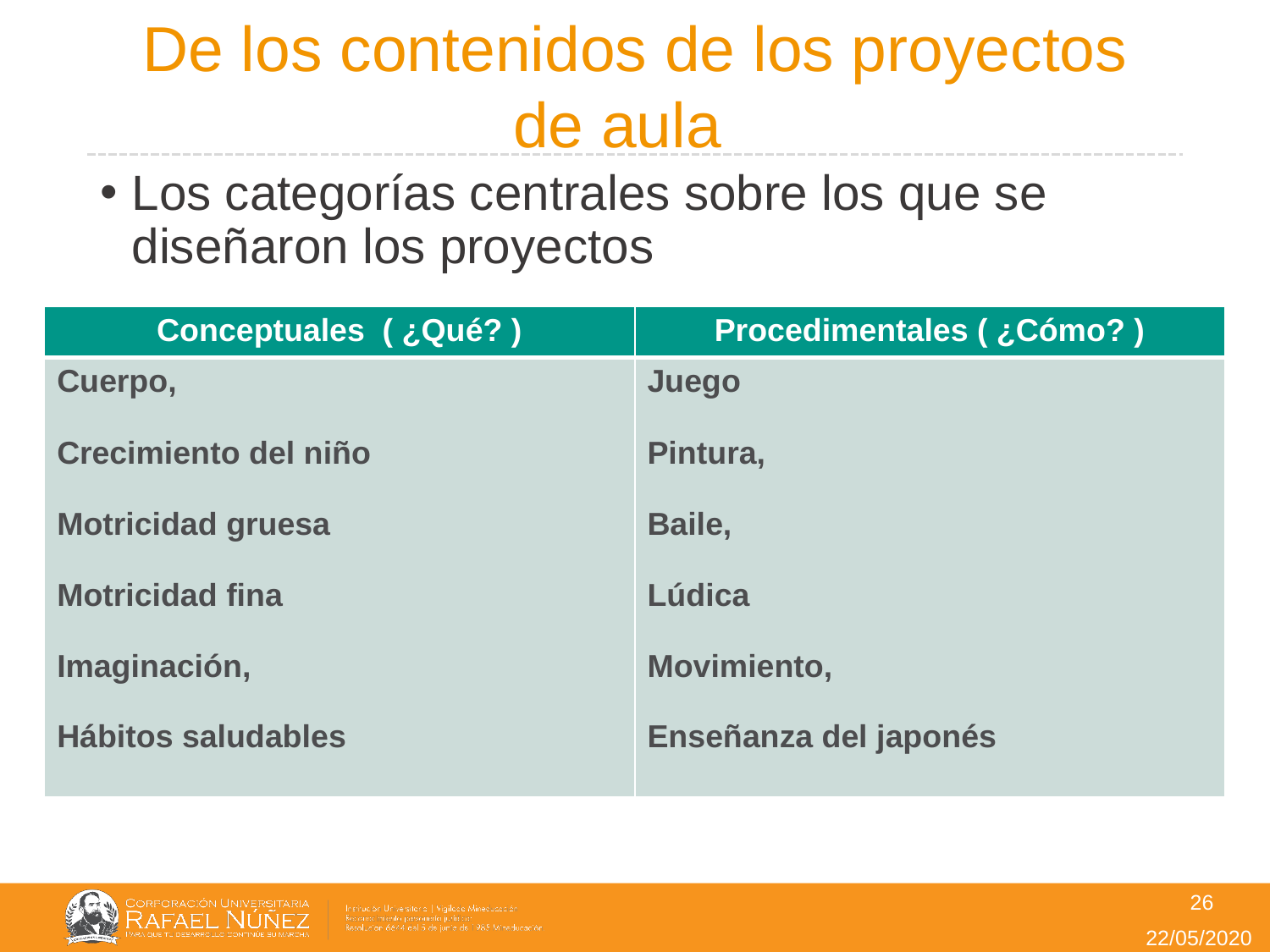

# De los contenidos de los proyectos de aula
Los categorías centrales sobre los que se diseñaron los proyectos

| Conceptuales ( ¿Qué? ) | Procedimentales ( ¿Cómo? ) |
| --- | --- |
| Cuerpo, Crecimiento del niño Motricidad gruesa Motricidad fina Imaginación, Hábitos saludables | Juego Pintura, Baile, Lúdica Movimiento, Enseñanza del japonés |
26